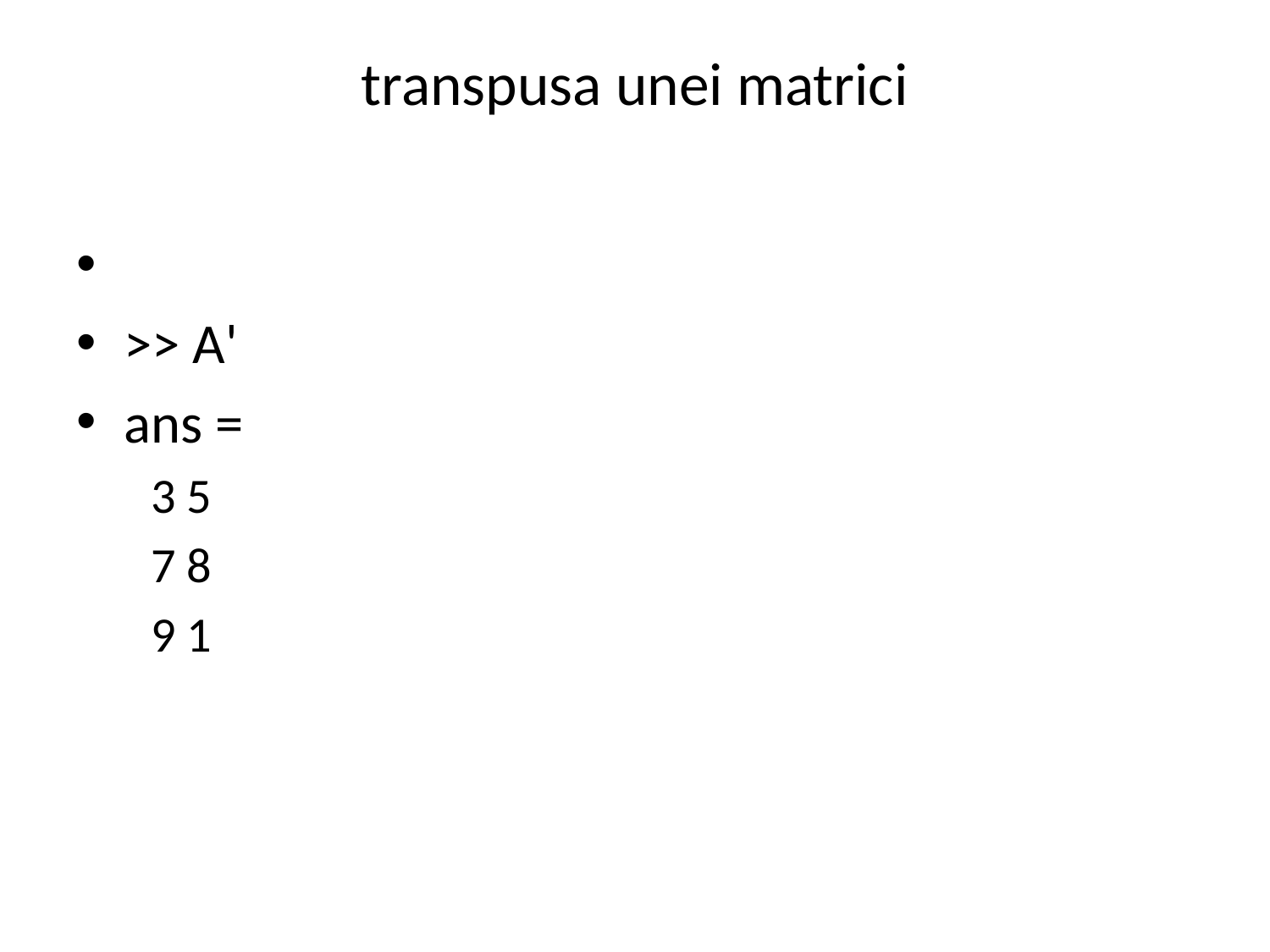

# transpusa unei matrici

>> A'
ans =
 3 5
 7 8
 9 1